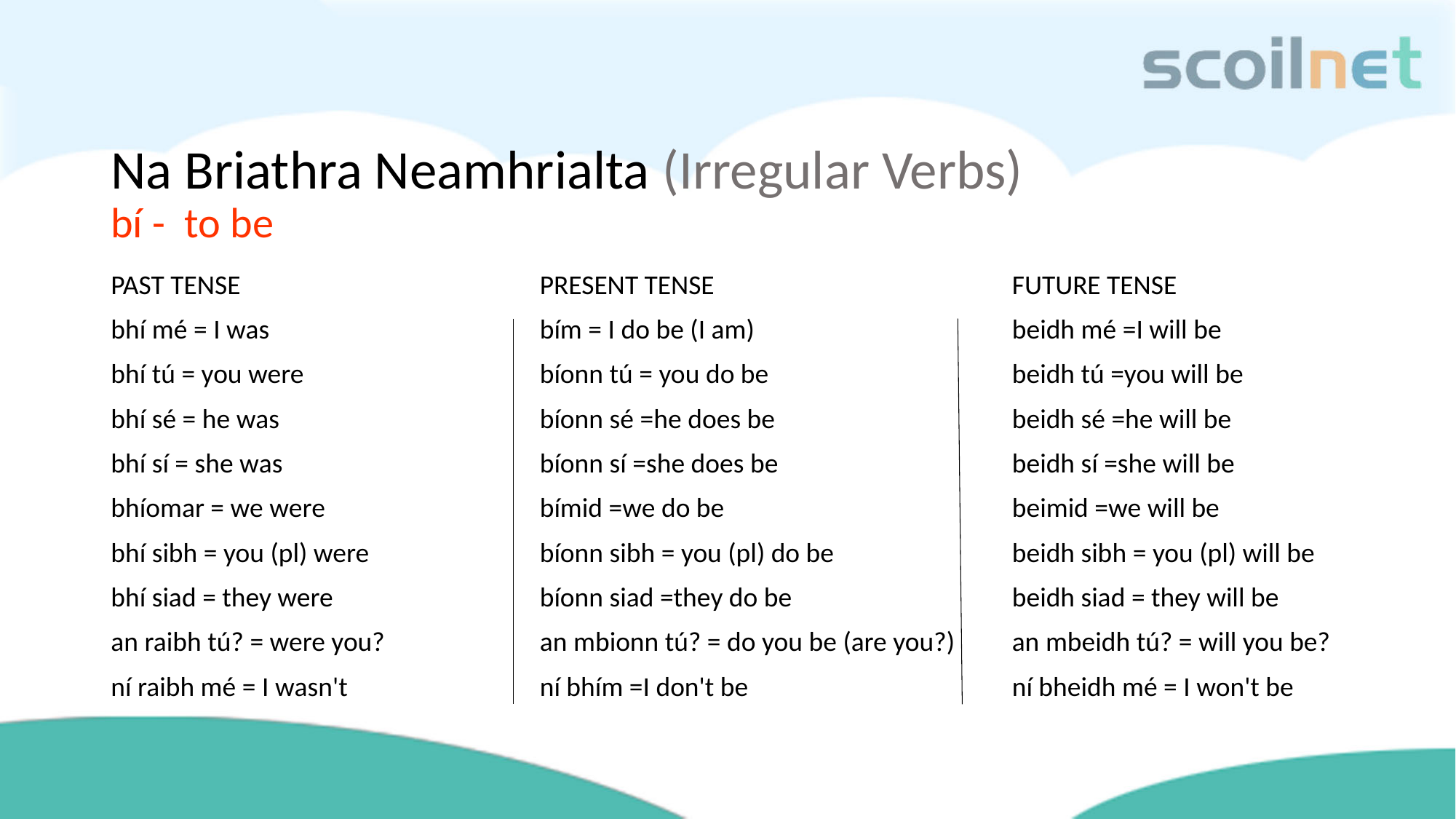

# Na Briathra Neamhrialta (Irregular Verbs) bí -  to be
PAST TENSE
bhí mé = I was
bhí tú = you were
bhí sé = he was
bhí sí = she was
bhíomar = we were
bhí sibh = you (pl) were
bhí siad = they were
an raibh tú? = were you?
ní raibh mé = I wasn't

PRESENT TENSE
bím = I do be (I am)
bíonn tú = you do be
bíonn sé =he does be
bíonn sí =she does be
bímid =we do be
bíonn sibh = you (pl) do be
bíonn siad =they do be
an mbionn tú? = do you be (are you?)
ní bhím =I don't be

FUTURE TENSE
beidh mé =I will be
beidh tú =you will be
beidh sé =he will be
beidh sí =she will be
beimid =we will be
beidh sibh = you (pl) will be
beidh siad = they will be
an mbeidh tú? = will you be?
ní bheidh mé = I won't be